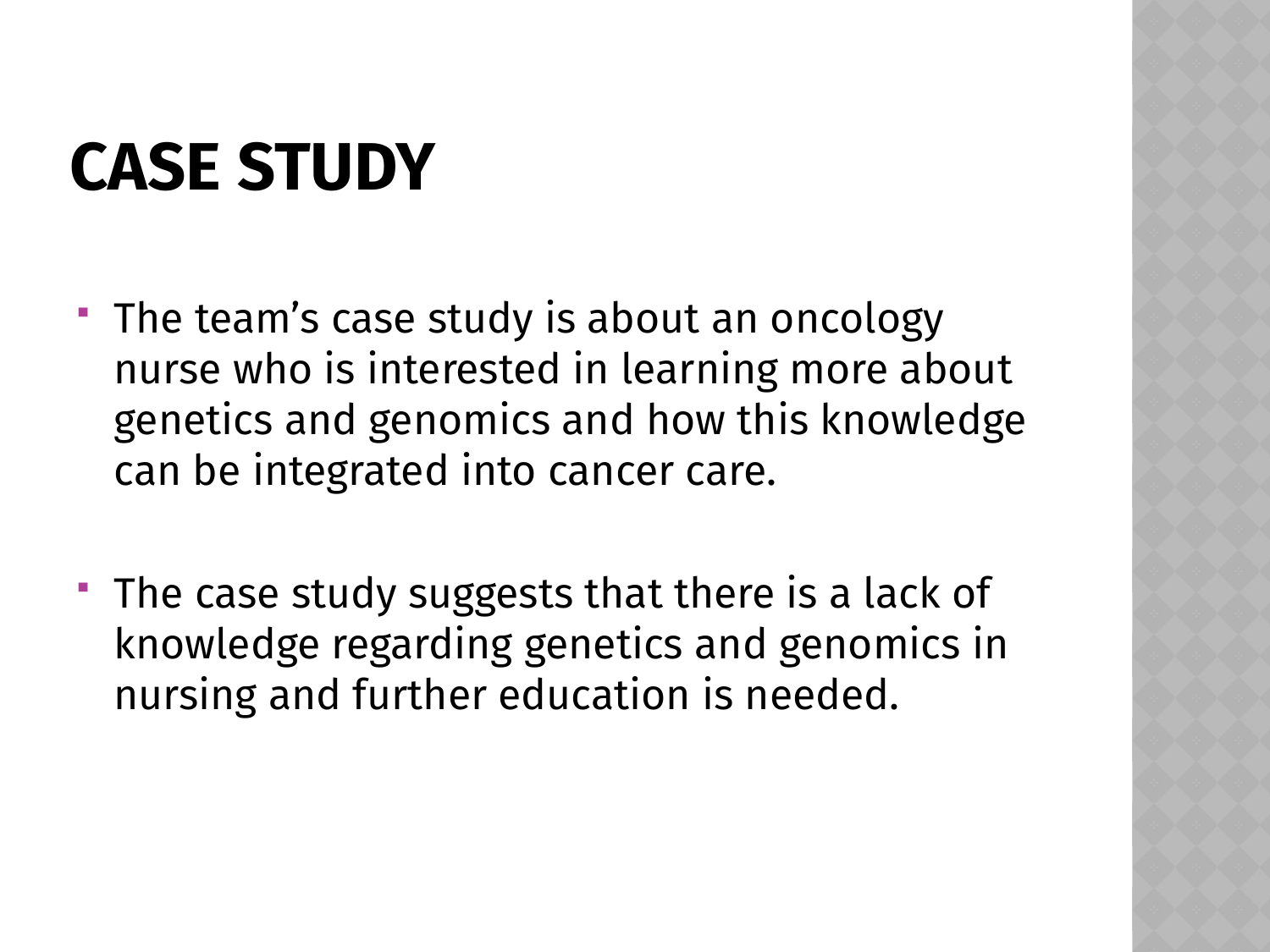

# Case Study

The team’s case study is about an oncology nurse who is interested in learning more about genetics and genomics and how this knowledge can be integrated into cancer care.

The case study suggests that there is a lack of knowledge regarding genetics and genomics in nursing and further education is needed.